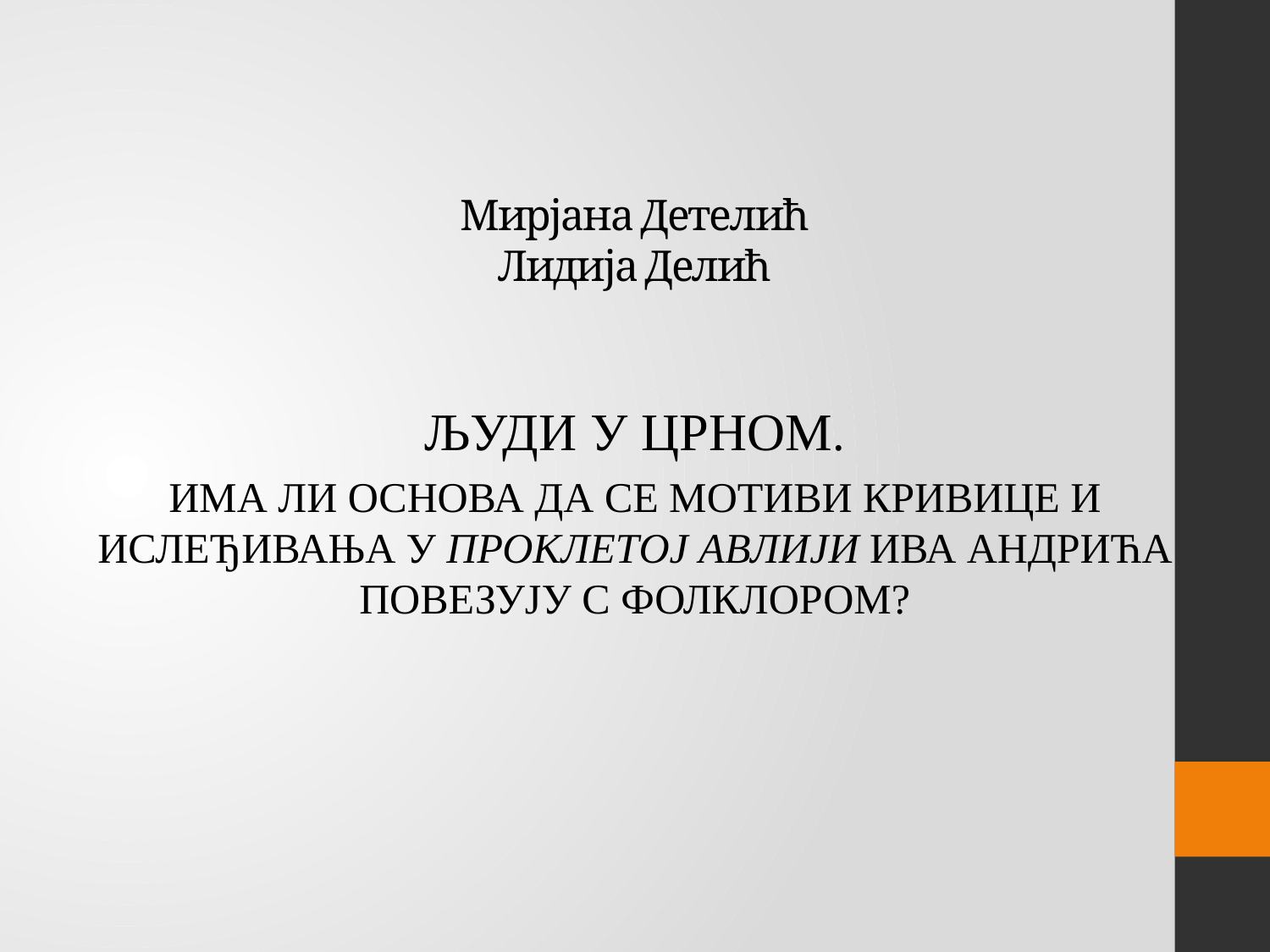

# Мирјана Детелић Лидија Делић
ЉУДИ У ЦРНОМ.
ИМА ЛИ ОСНОВА ДА СЕ МОТИВИ КРИВИЦЕ И ИСЛЕЂИВАЊА У ПРОКЛЕТОЈ АВЛИЈИ ИВА АНДРИЋА ПОВЕЗУЈУ С ФОЛКЛОРОМ?